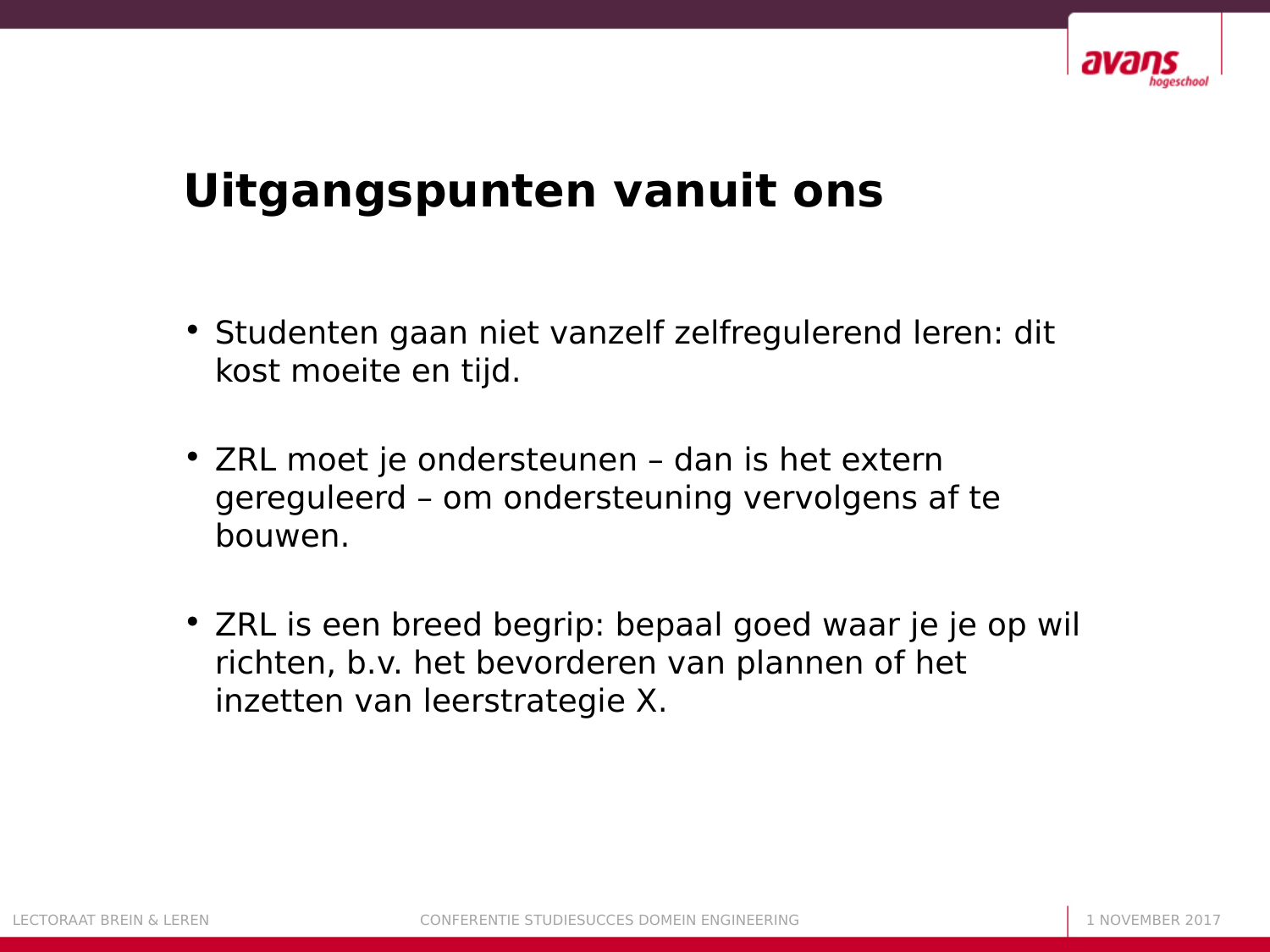

# Uitgangspunten vanuit ons
Studenten gaan niet vanzelf zelfregulerend leren: dit kost moeite en tijd.

ZRL moet je ondersteunen – dan is het extern gereguleerd – om ondersteuning vervolgens af te bouwen.

ZRL is een breed begrip: bepaal goed waar je je op wil richten, b.v. het bevorderen van plannen of het inzetten van leerstrategie X.